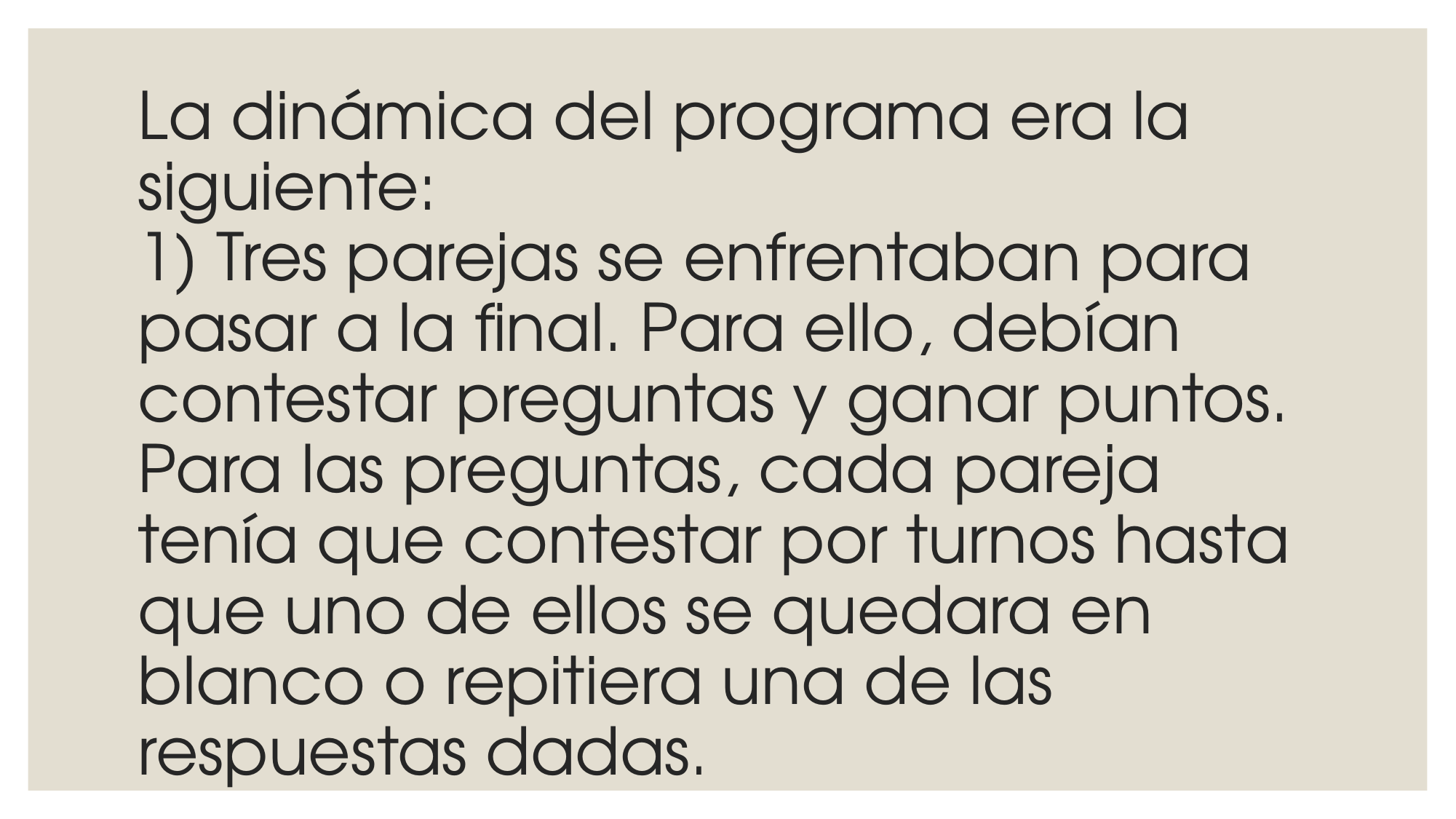

# La dinámica del programa era la siguiente: 1) Tres parejas se enfrentaban para pasar a la final. Para ello, debían contestar preguntas y ganar puntos. Para las preguntas, cada pareja tenía que contestar por turnos hasta que uno de ellos se quedara en blanco o repitiera una de las respuestas dadas.